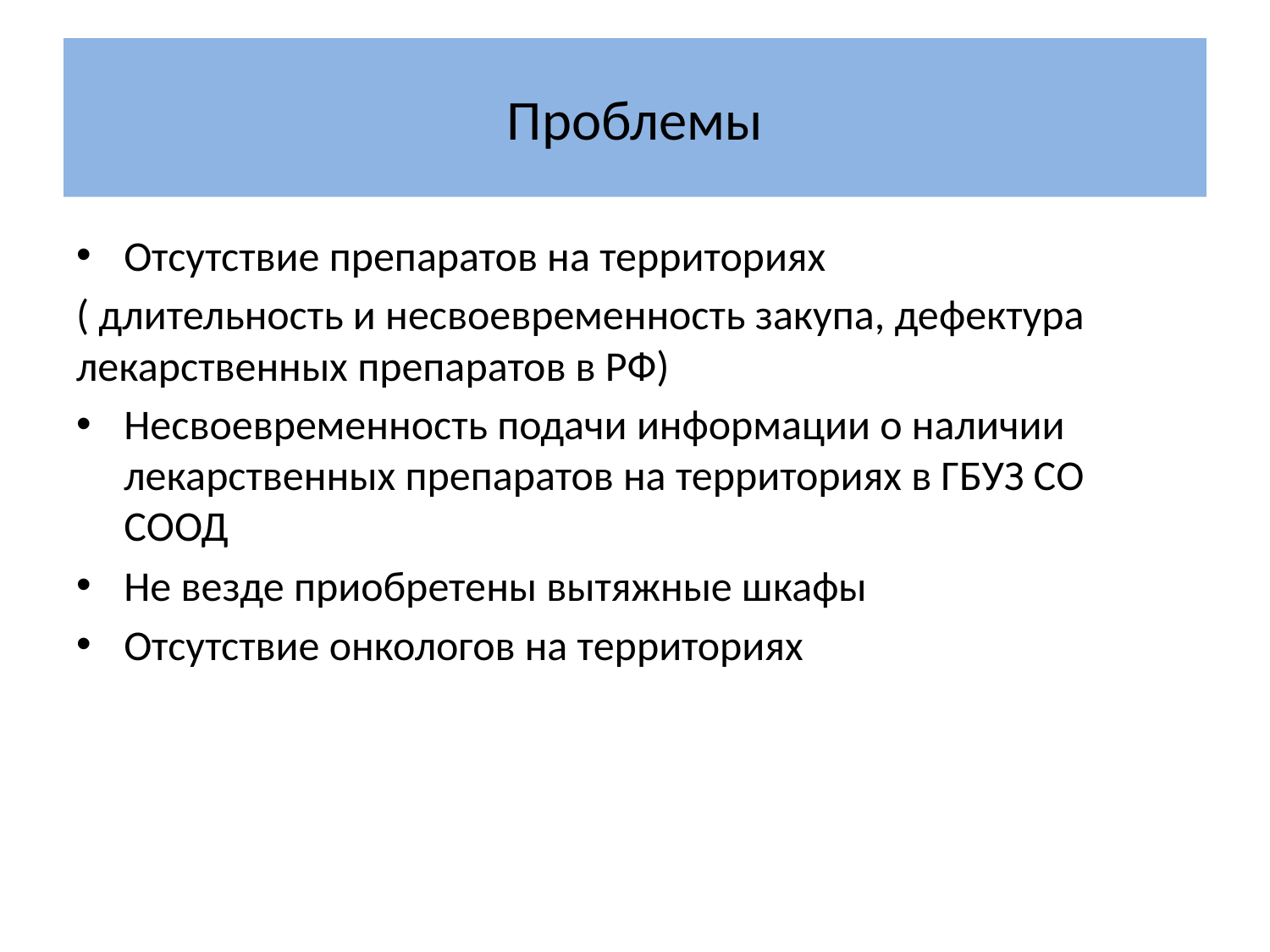

# Проблемы
Отсутствие препаратов на территориях
( длительность и несвоевременность закупа, дефектура лекарственных препаратов в РФ)
Несвоевременность подачи информации о наличии лекарственных препаратов на территориях в ГБУЗ СО СООД
Не везде приобретены вытяжные шкафы
Отсутствие онкологов на территориях